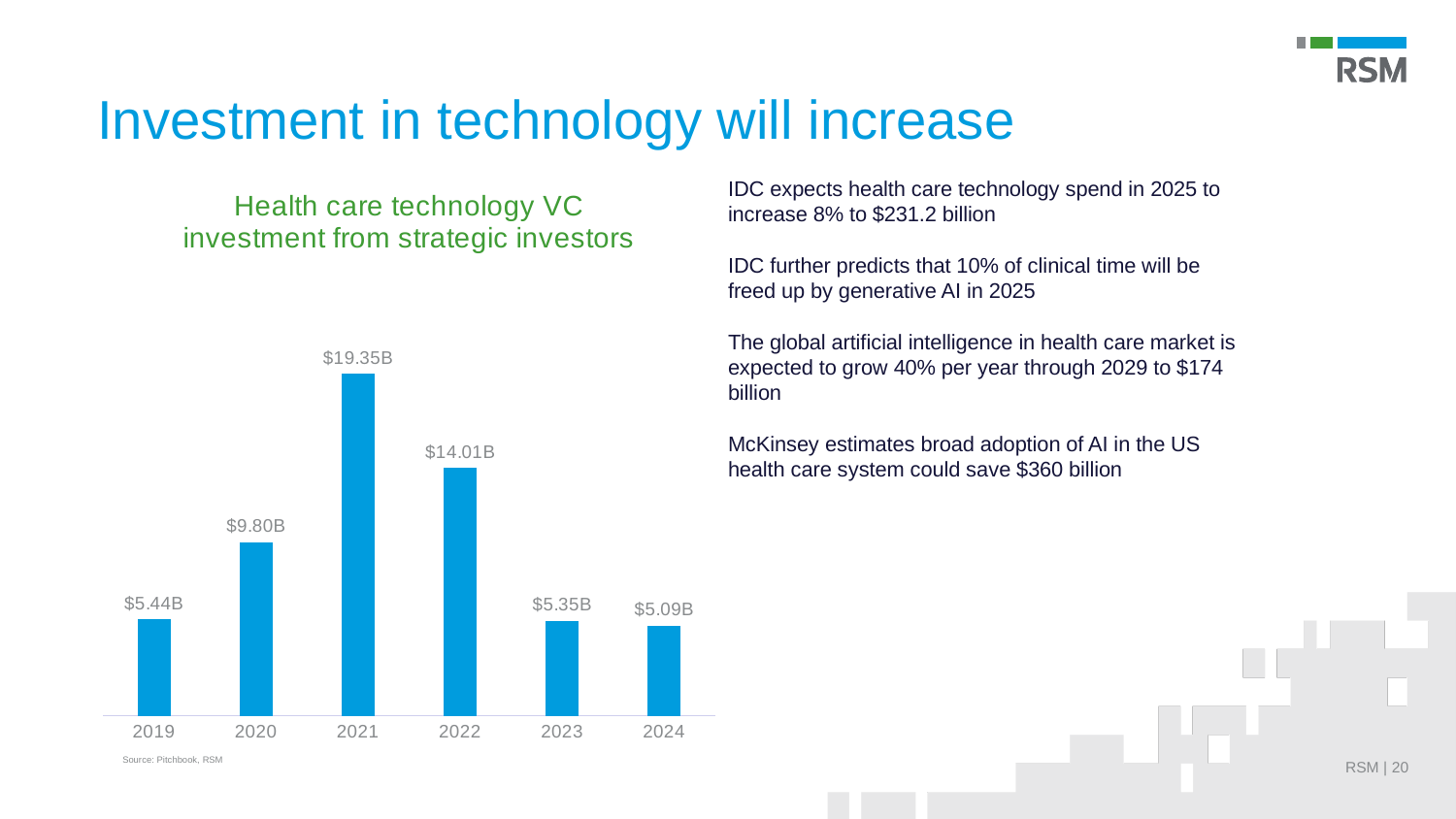

# Investment in technology will increase

### Chart: Health care technology VC investment from strategic investors

| Category | Capital Invested |
|---|---|
| 2019 | 5436.95 |
| 2020 | 9803.86 |
| 2021 | 19347.8 |
| 2022 | 14010.76 |
| 2023 | 5352.31 |
| 2024 | 5085.78 |
IDC expects health care technology spend in 2025 to increase 8% to $231.2 billion

IDC further predicts that 10% of clinical time will be freed up by generative AI in 2025

The global artificial intelligence in health care market is expected to grow 40% per year through 2029 to $174 billion

McKinsey estimates broad adoption of AI in the US health care system could save $360 billion
Source: Pitchbook, RSM
RSM | 20